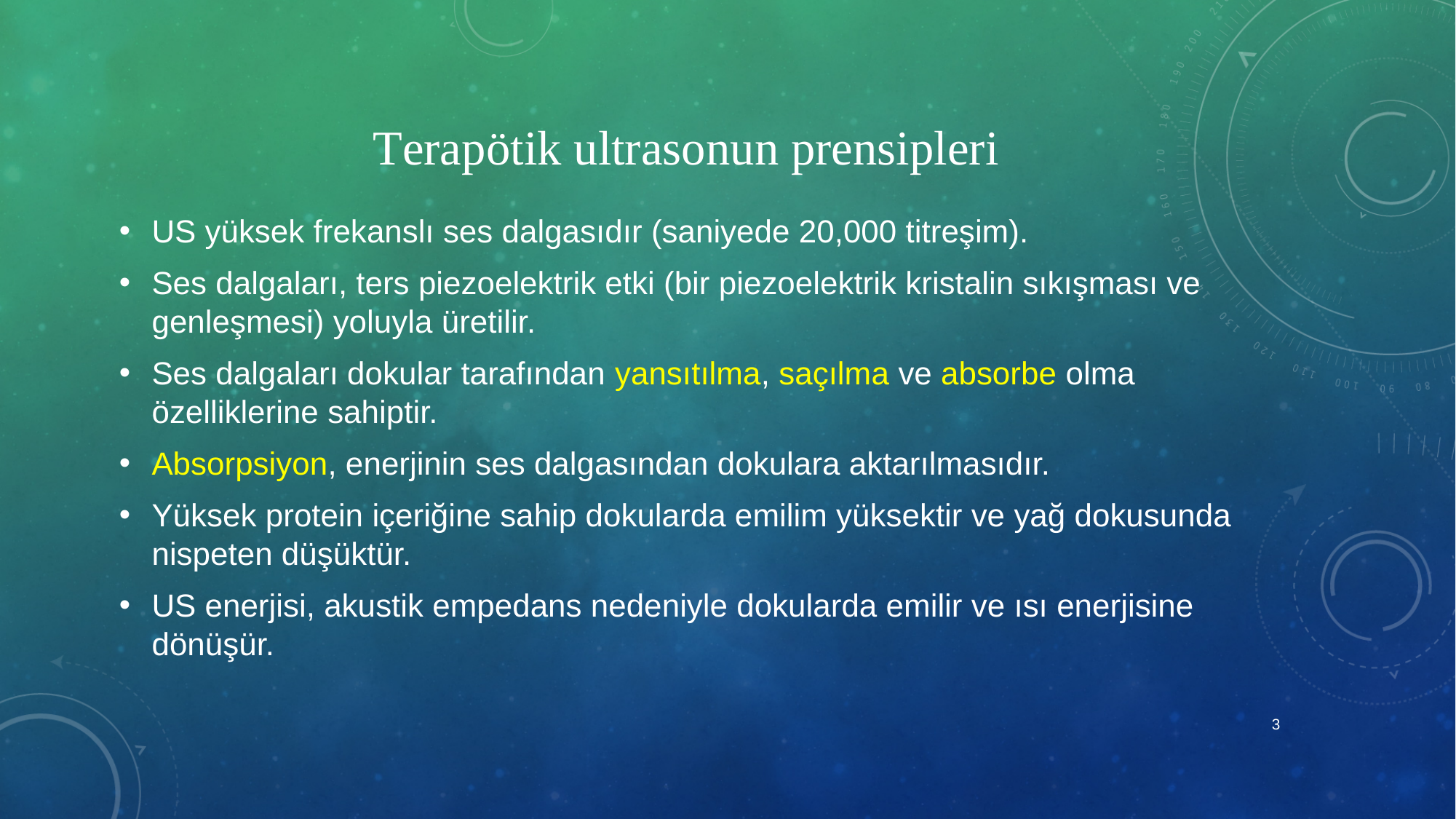

# Terapötik ultrasonun prensipleri
US yüksek frekanslı ses dalgasıdır (saniyede 20,000 titreşim).
Ses dalgaları, ters piezoelektrik etki (bir piezoelektrik kristalin sıkışması ve genleşmesi) yoluyla üretilir.
Ses dalgaları dokular tarafından yansıtılma, saçılma ve absorbe olma özelliklerine sahiptir.
Absorpsiyon, enerjinin ses dalgasından dokulara aktarılmasıdır.
Yüksek protein içeriğine sahip dokularda emilim yüksektir ve yağ dokusunda nispeten düşüktür.
US enerjisi, akustik empedans nedeniyle dokularda emilir ve ısı enerjisine dönüşür.
3